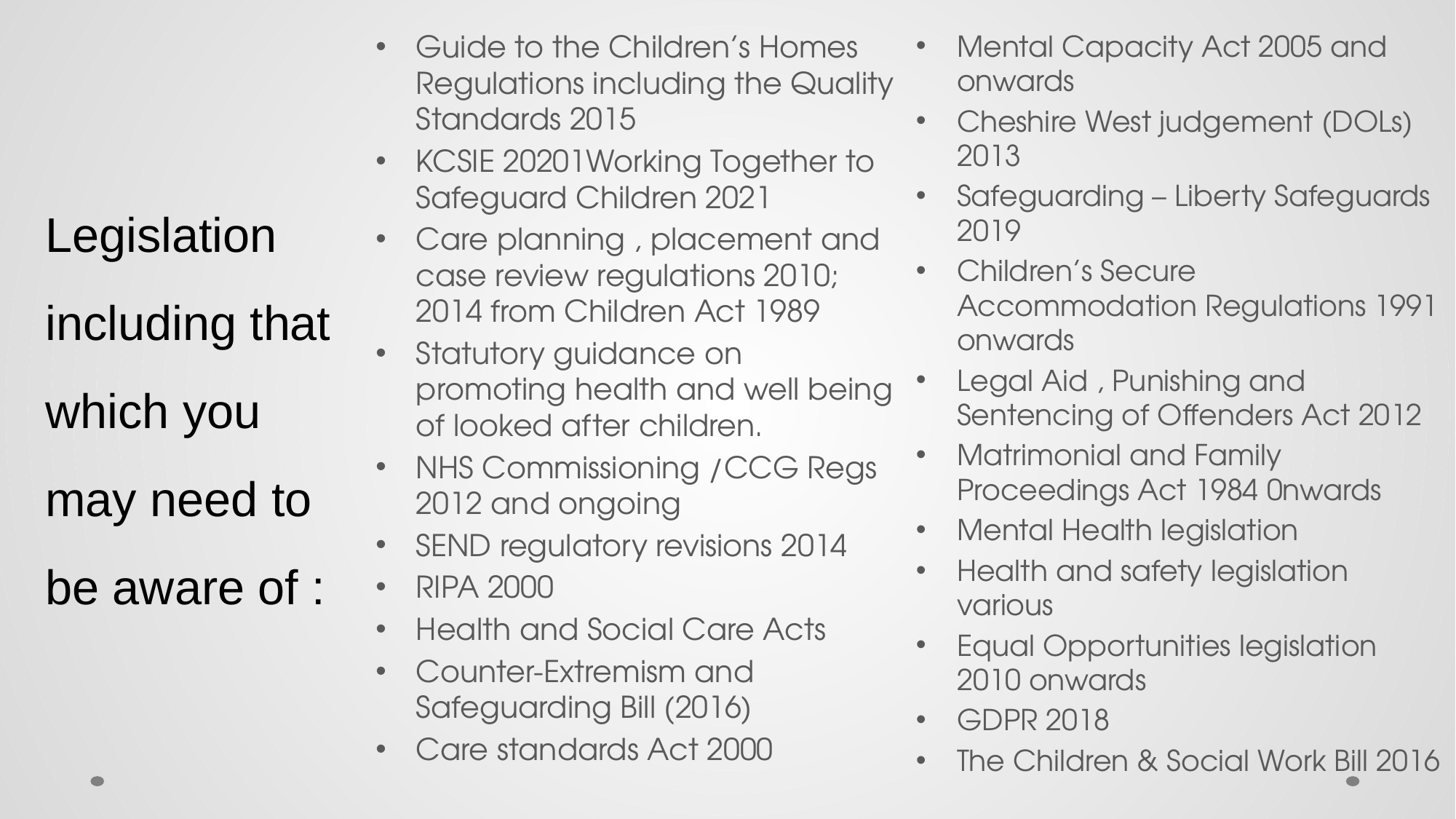

Guide to the Children’s Homes Regulations including the Quality Standards 2015
KCSIE 20201Working Together to Safeguard Children 2021
Care planning , placement and case review regulations 2010; 2014 from Children Act 1989
Statutory guidance on promoting health and well being of looked after children.
NHS Commissioning /CCG Regs 2012 and ongoing
SEND regulatory revisions 2014
RIPA 2000
Health and Social Care Acts
Counter-Extremism and Safeguarding Bill (2016)
Care standards Act 2000

Mental Capacity Act 2005 and onwards
Cheshire West judgement (DOLs) 2013
Safeguarding – Liberty Safeguards 2019
Children’s Secure Accommodation Regulations 1991 onwards
Legal Aid , Punishing and Sentencing of Offenders Act 2012
Matrimonial and Family Proceedings Act 1984 0nwards
Mental Health legislation
Health and safety legislation various
Equal Opportunities legislation 2010 onwards
GDPR 2018
The Children & Social Work Bill 2016
# Legislation including that which you may need to be aware of :